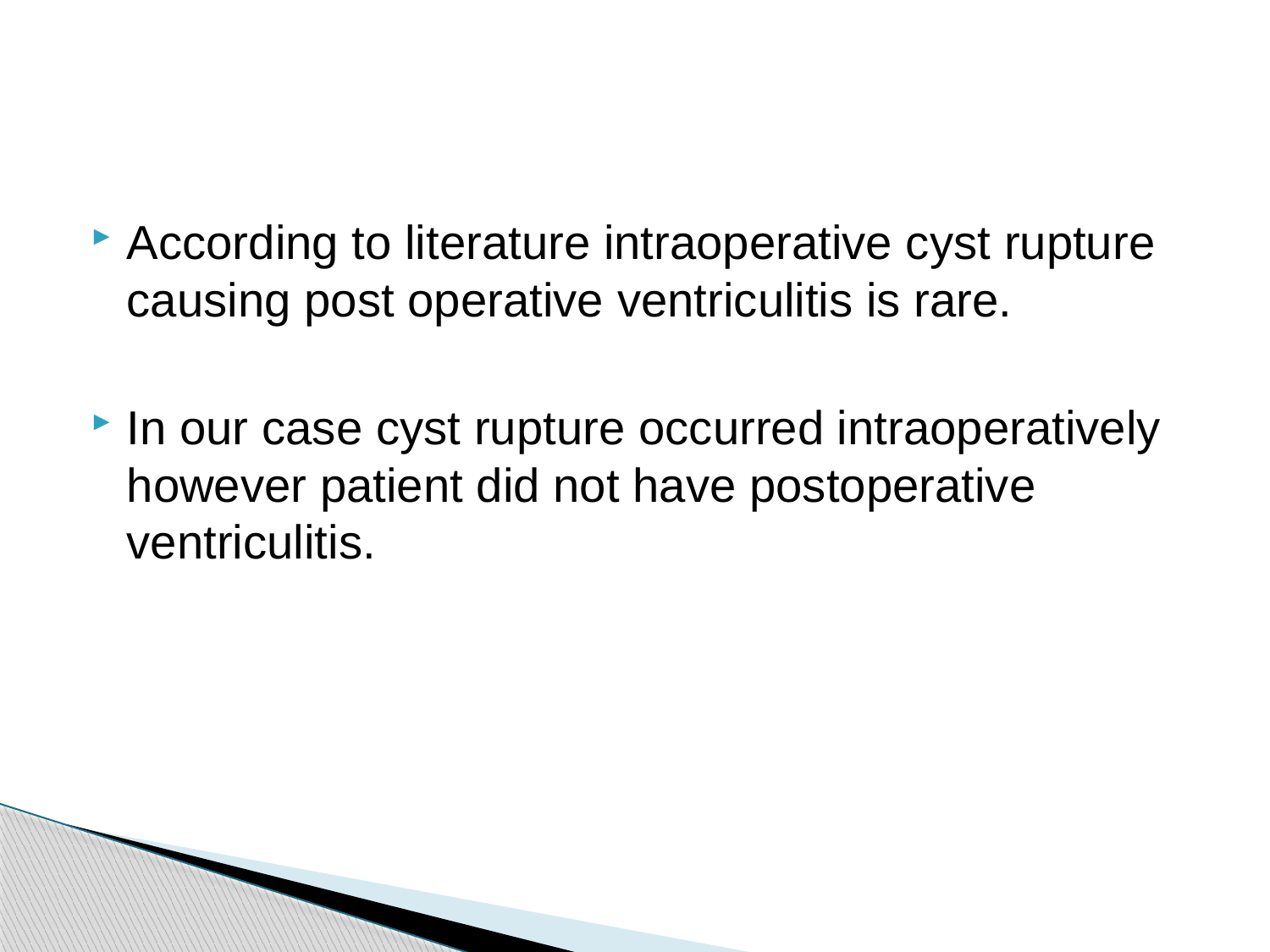

#
According to literature intraoperative cyst rupture causing post operative ventriculitis is rare.

In our case cyst rupture occurred intraoperatively however patient did not have postoperative ventriculitis.